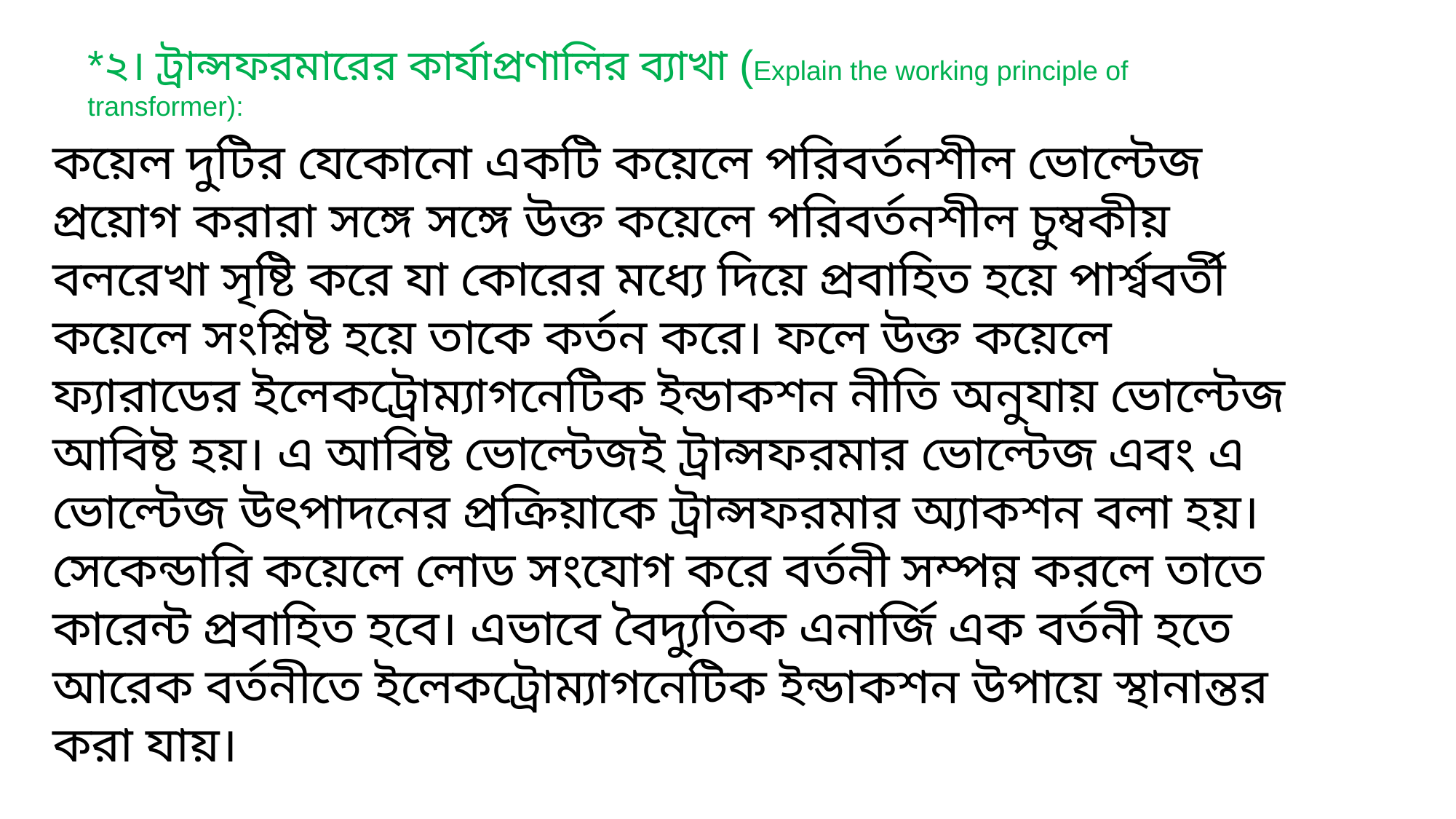

*২। ট্রান্সফরমারের কার্যাপ্রণালির ব্যাখা (Explain the working principle of transformer):
কয়েল দুটির যেকোনো একটি কয়েলে পরিবর্তনশীল ভোল্টেজ প্রয়োগ করারা সঙ্গে সঙ্গে উক্ত কয়েলে পরিবর্তনশীল চুম্বকীয় বলরেখা সৃষ্টি করে যা কোরের মধ্যে দিয়ে প্রবাহিত হয়ে পার্শ্ববর্তী কয়েলে সংশ্লিষ্ট হয়ে তাকে কর্তন করে। ফলে উক্ত কয়েলে ফ্যারাডের ইলেকট্রোম্যাগনেটিক ইন্ডাকশন নীতি অনুযায় ভোল্টেজ আবিষ্ট হয়। এ আবিষ্ট ভোল্টেজই ট্রান্সফরমার ভোল্টেজ এবং এ ভোল্টেজ উৎপাদনের প্রক্রিয়াকে ট্রান্সফরমার অ্যাকশন বলা হয়। সেকেন্ডারি কয়েলে লোড সংযোগ করে বর্তনী সম্পন্ন করলে তাতে কারেন্ট প্রবাহিত হবে। এভাবে বৈদ্যুতিক এনার্জি এক বর্তনী হতে আরেক বর্তনীতে ইলেকট্রোম্যাগনেটিক ইন্ডাকশন উপায়ে স্থানান্তর করা যায়।